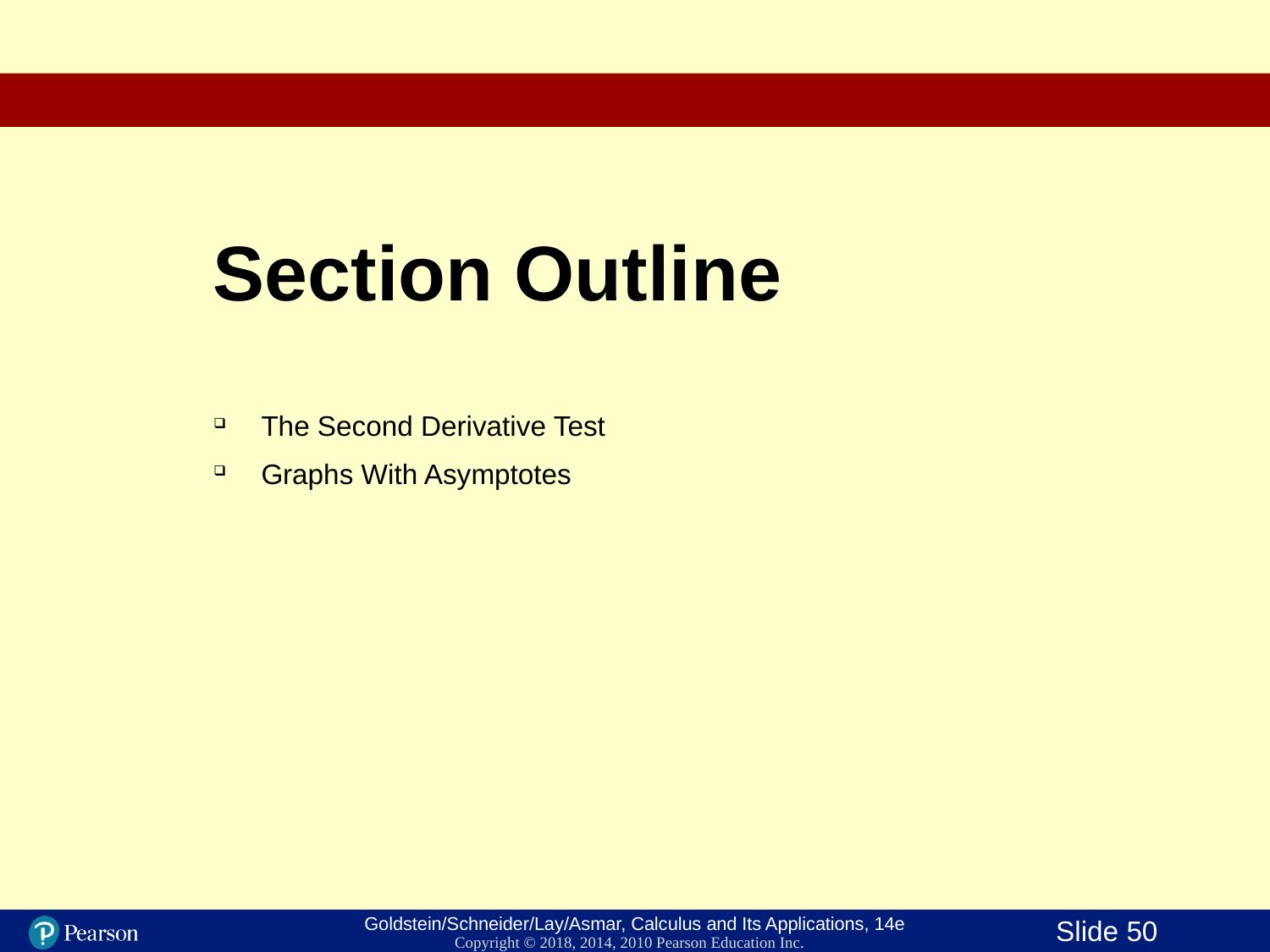

# Section Outline
The Second Derivative Test
Graphs With Asymptotes